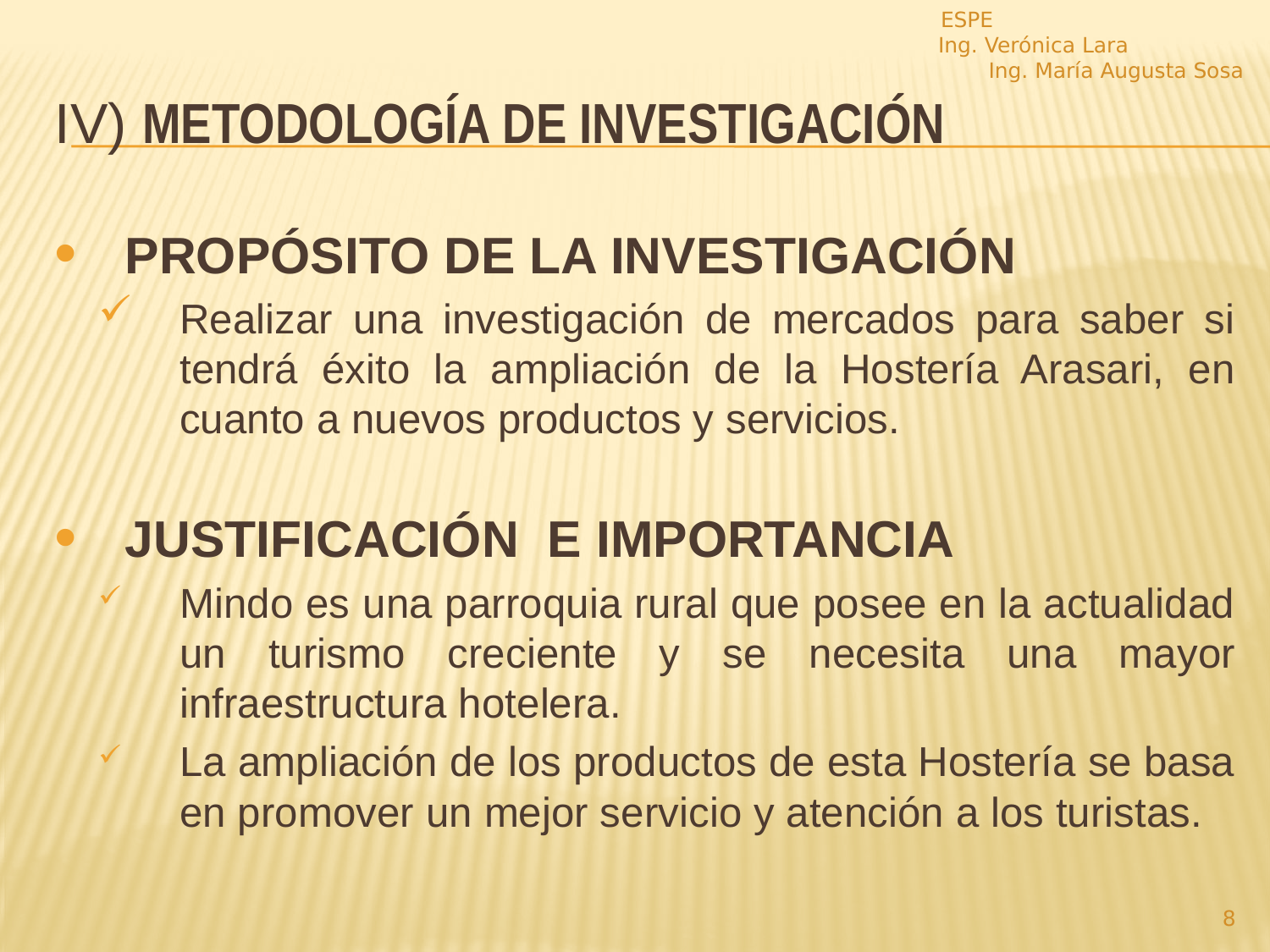

ESPE                                        Ing. Verónica Lara                          Ing. María Augusta Sosa
# iv) Metodología de investigación
Propósito de la Investigación
Realizar una investigación de mercados para saber si tendrá éxito la ampliación de la Hostería Arasari, en cuanto a nuevos productos y servicios.

Justificación  e Importancia
Mindo es una parroquia rural que posee en la actualidad un turismo creciente y se necesita una mayor infraestructura hotelera.
La ampliación de los productos de esta Hostería se basa en promover un mejor servicio y atención a los turistas.

8